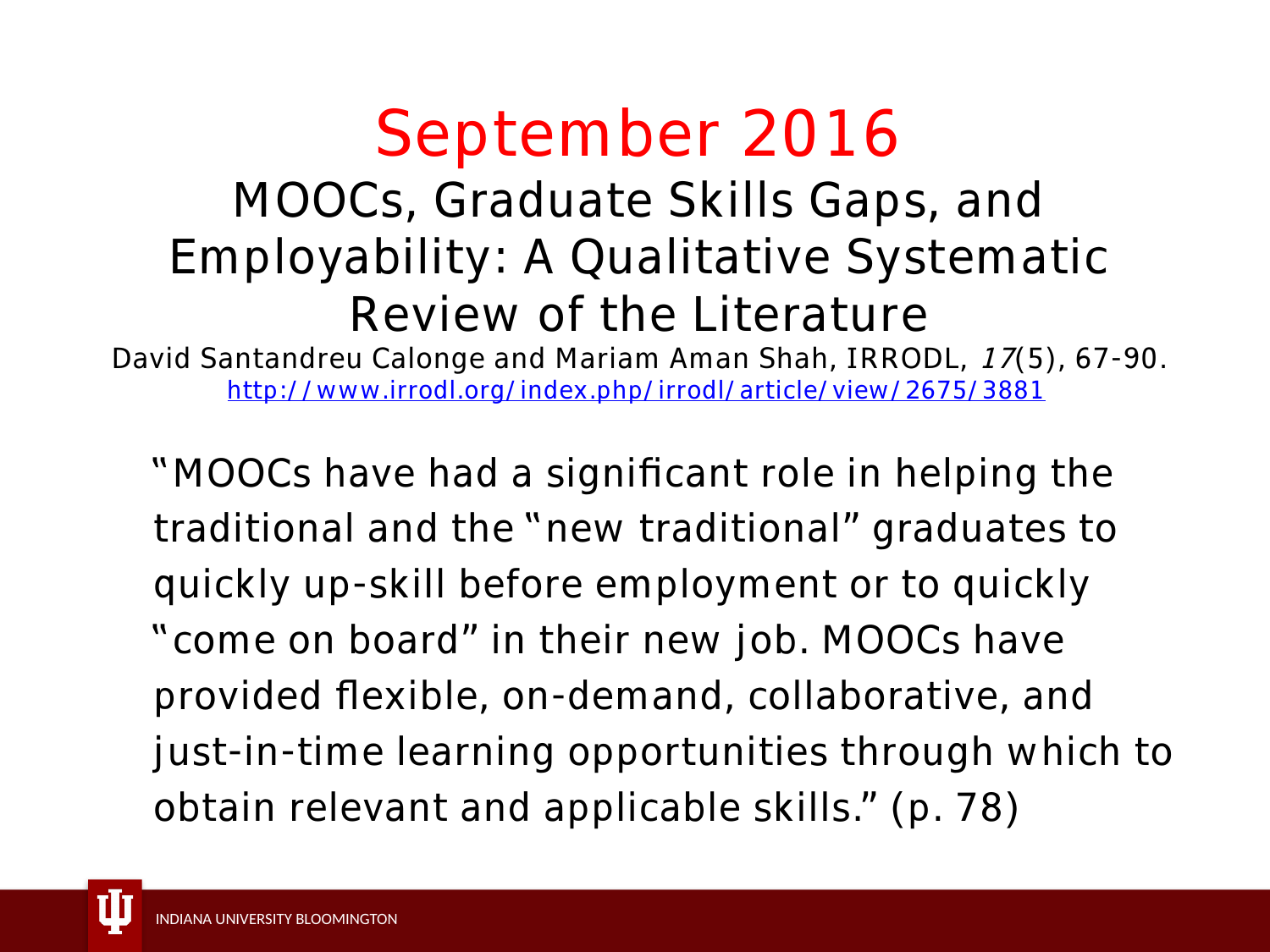

# September 2016 MOOCs, Graduate Skills Gaps, and Employability: A Qualitative Systematic Review of the Literature David Santandreu Calonge and Mariam Aman Shah, IRRODL, 17(5), 67-90. http://www.irrodl.org/index.php/irrodl/article/view/2675/3881
“MOOCs have had a significant role in helping the traditional and the “new traditional” graduates to quickly up-skill before employment or to quickly “come on board” in their new job. MOOCs have provided flexible, on-demand, collaborative, and just-in-time learning opportunities through which to obtain relevant and applicable skills.” (p. 78)